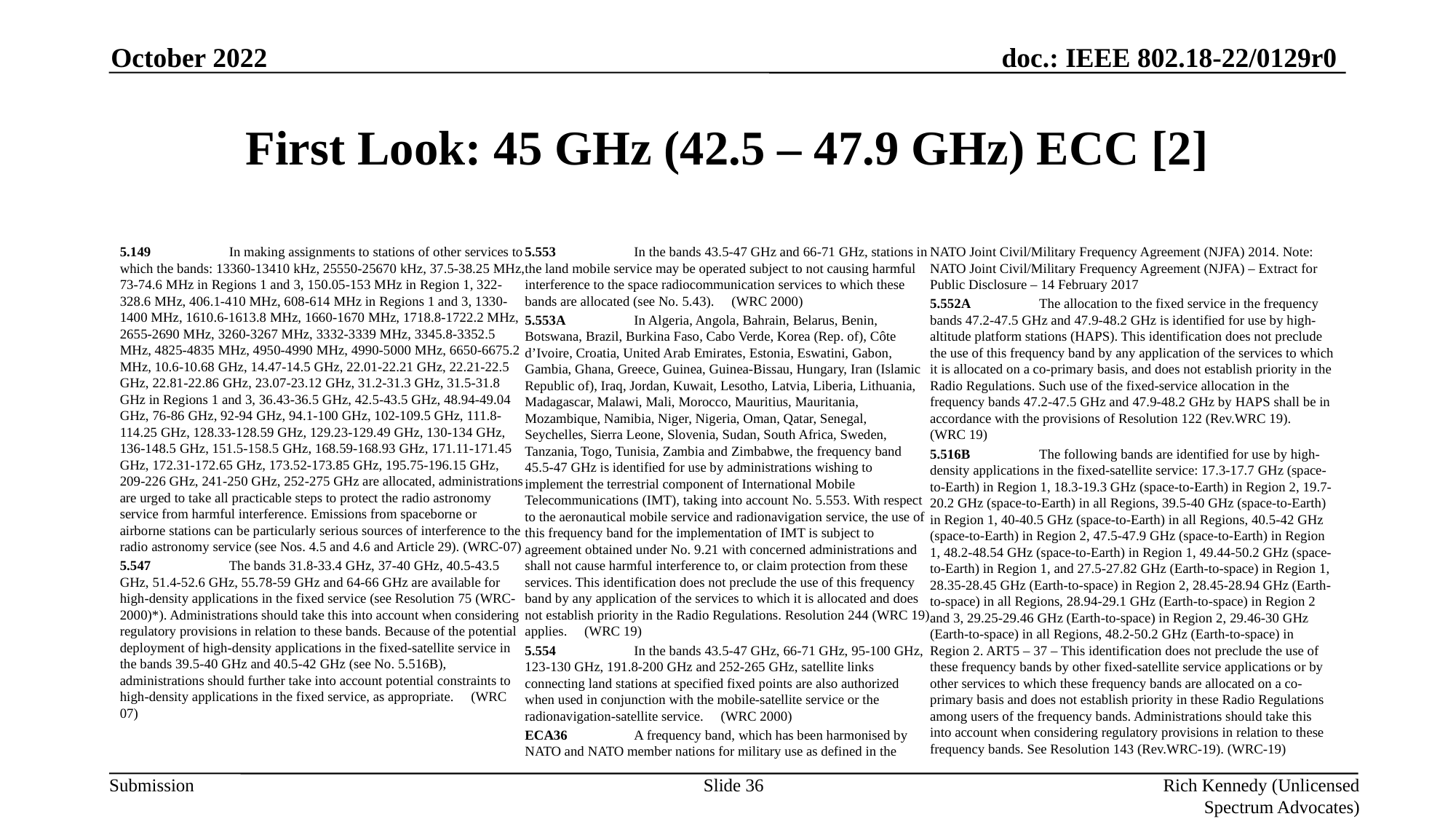

October 2022
# First Look: 45 GHz (42.5 – 47.9 GHz) ECC [2]
5.149	In making assignments to stations of other services to which the bands: 13360-13410 kHz, 25550-25670 kHz, 37.5-38.25 MHz, 73-74.6 MHz in Regions 1 and 3, 150.05-153 MHz in Region 1, 322-328.6 MHz, 406.1-410 MHz, 608-614 MHz in Regions 1 and 3, 1330-1400 MHz, 1610.6-1613.8 MHz, 1660-1670 MHz, 1718.8-1722.2 MHz, 2655-2690 MHz, 3260-3267 MHz, 3332-3339 MHz, 3345.8-3352.5 MHz, 4825-4835 MHz, 4950-4990 MHz, 4990-5000 MHz, 6650-6675.2 MHz, 10.6-10.68 GHz, 14.47-14.5 GHz, 22.01-22.21 GHz, 22.21-22.5 GHz, 22.81-22.86 GHz, 23.07-23.12 GHz, 31.2-31.3 GHz, 31.5-31.8 GHz in Regions 1 and 3, 36.43-36.5 GHz, 42.5-43.5 GHz, 48.94-49.04 GHz, 76-86 GHz, 92-94 GHz, 94.1-100 GHz, 102-109.5 GHz, 111.8-114.25 GHz, 128.33-128.59 GHz, 129.23-129.49 GHz, 130-134 GHz, 136-148.5 GHz, 151.5-158.5 GHz, 168.59-168.93 GHz, 171.11-171.45 GHz, 172.31-172.65 GHz, 173.52-173.85 GHz, 195.75-196.15 GHz, 209-226 GHz, 241-250 GHz, 252-275 GHz are allocated, administrations are urged to take all practicable steps to protect the radio astronomy service from harmful interference. Emissions from spaceborne or airborne stations can be particularly serious sources of interference to the radio astronomy service (see Nos. 4.5 and 4.6 and Article 29). (WRC-07)
5.547	The bands 31.8-33.4 GHz, 37-40 GHz, 40.5-43.5 GHz, 51.4-52.6 GHz, 55.78-59 GHz and 64-66 GHz are available for high-density applications in the fixed service (see Resolution 75 (WRC-2000)*). Administrations should take this into account when considering regulatory provisions in relation to these bands. Because of the potential deployment of high-density applications in the fixed-satellite service in the bands 39.5-40 GHz and 40.5-42 GHz (see No. 5.516B), administrations should further take into account potential constraints to high-density applications in the fixed service, as appropriate.     (WRC 07)

5.553	In the bands 43.5-47 GHz and 66-71 GHz, stations in the land mobile service may be operated subject to not causing harmful interference to the space radiocommunication services to which these bands are allocated (see No. 5.43).     (WRC 2000)
5.553A	In Algeria, Angola, Bahrain, Belarus, Benin, Botswana, Brazil, Burkina Faso, Cabo Verde, Korea (Rep. of), Côte d’Ivoire, Croatia, United Arab Emirates, Estonia, Eswatini, Gabon, Gambia, Ghana, Greece, Guinea, Guinea-Bissau, Hungary, Iran (Islamic Republic of), Iraq, Jordan, Kuwait, Lesotho, Latvia, Liberia, Lithuania, Madagascar, Malawi, Mali, Morocco, Mauritius, Mauritania, Mozambique, Namibia, Niger, Nigeria, Oman, Qatar, Senegal, Seychelles, Sierra Leone, Slovenia, Sudan, South Africa, Sweden, Tanzania, Togo, Tunisia, Zambia and Zimbabwe, the frequency band 45.5-47 GHz is identified for use by administrations wishing to implement the terrestrial component of International Mobile Telecommunications (IMT), taking into account No. 5.553. With respect to the aeronautical mobile service and radionavigation service, the use of this frequency band for the implementation of IMT is subject to agreement obtained under No. 9.21 with concerned administrations and shall not cause harmful interference to, or claim protection from these services. This identification does not preclude the use of this frequency band by any application of the services to which it is allocated and does not establish priority in the Radio Regulations. Resolution 244 (WRC 19) applies.     (WRC 19)
5.554	In the bands 43.5-47 GHz, 66-71 GHz, 95-100 GHz, 123-130 GHz, 191.8-200 GHz and 252-265 GHz, satellite links connecting land stations at specified fixed points are also authorized when used in conjunction with the mobile-satellite service or the radionavigation-satellite service.     (WRC 2000)
ECA36	A frequency band, which has been harmonised by NATO and NATO member nations for military use as defined in the NATO Joint Civil/Military Frequency Agreement (NJFA) 2014. Note: NATO Joint Civil/Military Frequency Agreement (NJFA) – Extract for Public Disclosure – 14 February 2017
5.552A	The allocation to the fixed service in the frequency bands 47.2-47.5 GHz and 47.9-48.2 GHz is identified for use by high-altitude platform stations (HAPS). This identification does not preclude the use of this frequency band by any application of the services to which it is allocated on a co-primary basis, and does not establish priority in the Radio Regulations. Such use of the fixed-service allocation in the frequency bands 47.2-47.5 GHz and 47.9-48.2 GHz by HAPS shall be in accordance with the provisions of Resolution 122 (Rev.WRC 19).     (WRC 19)
5.516B	The following bands are identified for use by high-density applications in the fixed-satellite service: 17.3-17.7 GHz (space-to-Earth) in Region 1, 18.3-19.3 GHz (space-to-Earth) in Region 2, 19.7-20.2 GHz (space-to-Earth) in all Regions, 39.5-40 GHz (space-to-Earth) in Region 1, 40-40.5 GHz (space-to-Earth) in all Regions, 40.5-42 GHz (space-to-Earth) in Region 2, 47.5-47.9 GHz (space-to-Earth) in Region 1, 48.2-48.54 GHz (space-to-Earth) in Region 1, 49.44-50.2 GHz (space-to-Earth) in Region 1, and 27.5-27.82 GHz (Earth-to-space) in Region 1, 28.35-28.45 GHz (Earth-to-space) in Region 2, 28.45-28.94 GHz (Earth-to-space) in all Regions, 28.94-29.1 GHz (Earth-to-space) in Region 2 and 3, 29.25-29.46 GHz (Earth-to-space) in Region 2, 29.46-30 GHz (Earth-to-space) in all Regions, 48.2-50.2 GHz (Earth-to-space) in Region 2. ART5 – 37 – This identification does not preclude the use of these frequency bands by other fixed-satellite service applications or by other services to which these frequency bands are allocated on a co-primary basis and does not establish priority in these Radio Regulations among users of the frequency bands. Administrations should take this into account when considering regulatory provisions in relation to these frequency bands. See Resolution 143 (Rev.WRC-19). (WRC-19)
Slide 36
Rich Kennedy (Unlicensed Spectrum Advocates)